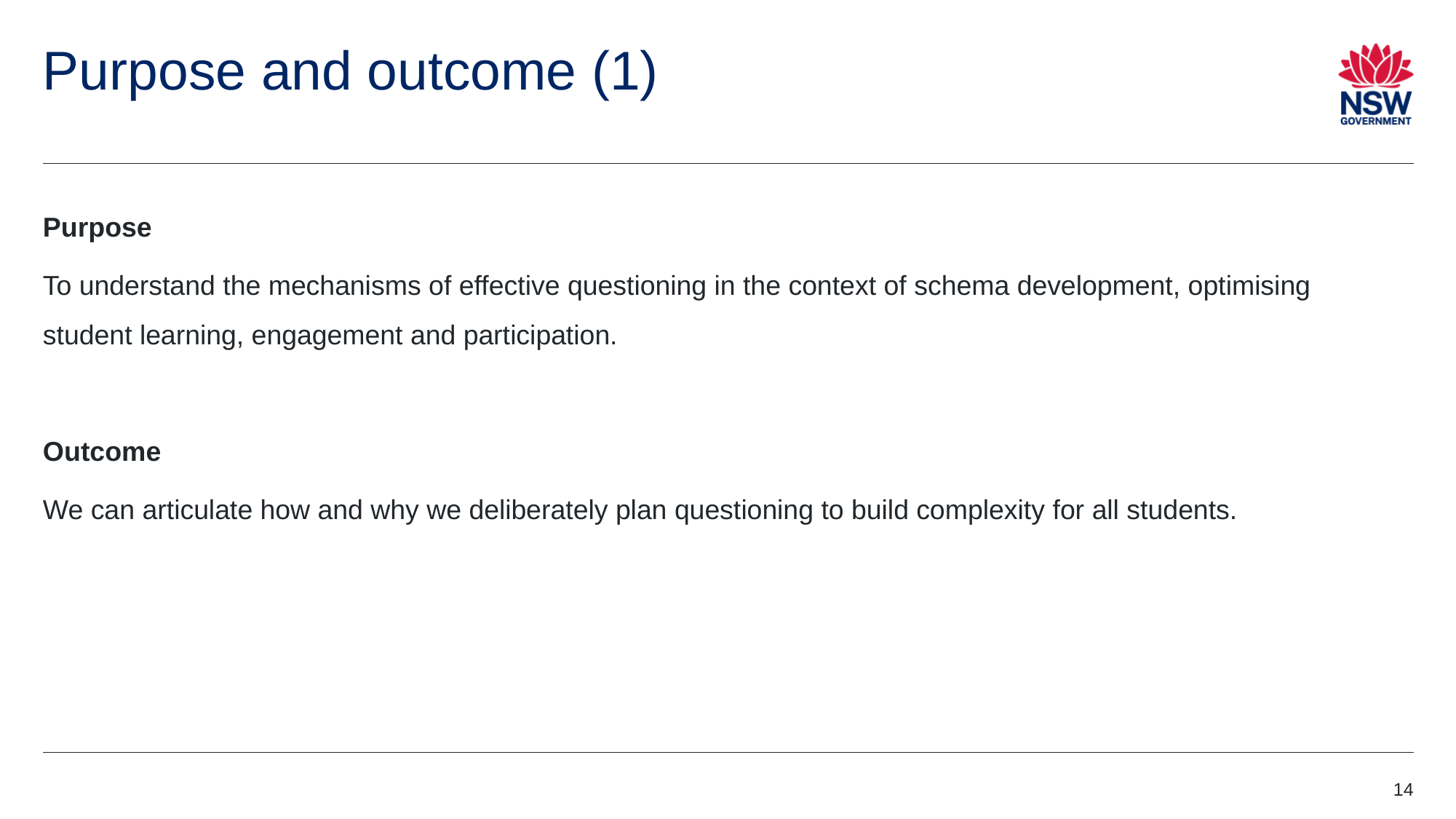

# Purpose and outcome (1)
Purpose
To understand the mechanisms of effective questioning in the context of schema development, optimising student learning, engagement and participation.

Outcome
We can articulate how and why we deliberately plan questioning to build complexity for all students.
14